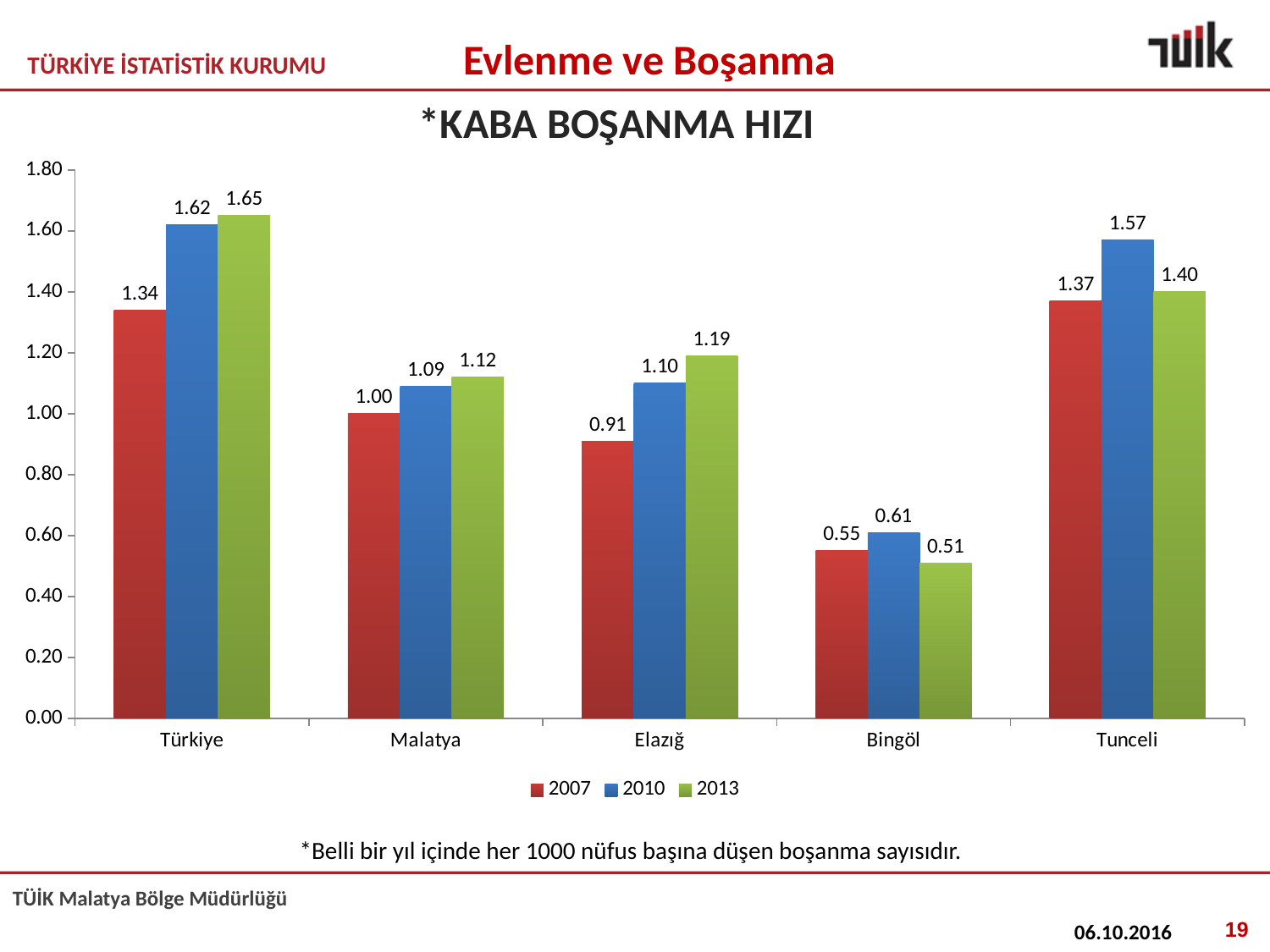

Evlenme ve Boşanma
# *KABA BOŞANMA HIZI

### Chart

| Category | 2010 | 2007 | 2013 |
|---|---|---|---|
| Türkiye | 1.62 | 1.34 | 1.6500000000000001 |
| Malatya | 1.09 | 1.0 | 1.12 |
| Elazığ | 1.1 | 0.91 | 1.1900000000000097 |
| Bingöl | 0.6100000000000007 | 0.55 | 0.51 |
| Tunceli | 1.57 | 1.37 | 1.4 |
|  | \*Belli bir yıl içinde her 1000 nüfus başına düşen boşanma sayısıdır. |  |
| --- | --- | --- |
19
06.10.2016